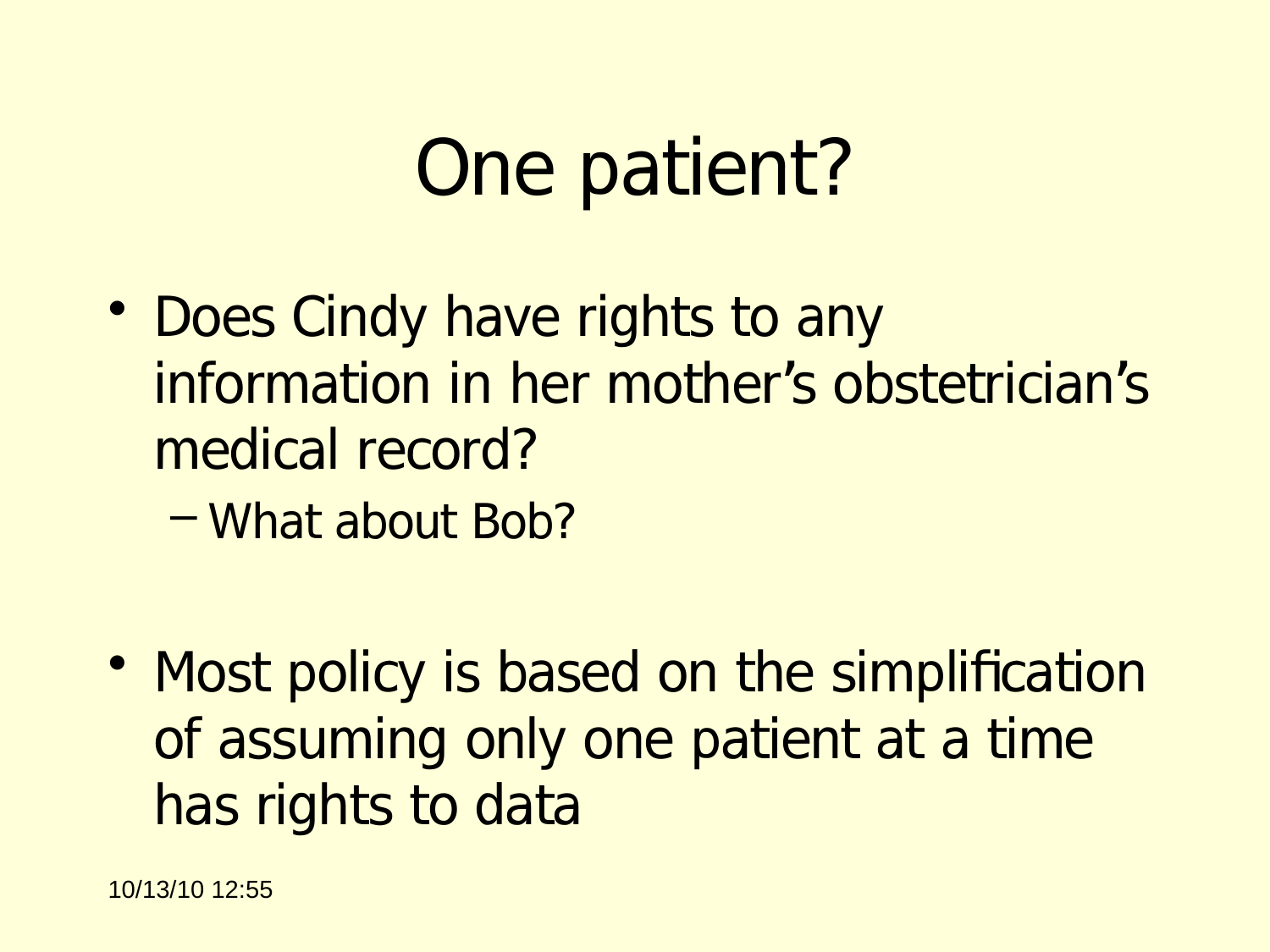

# One patient?
Does Cindy have rights to any information in her mother’s obstetrician’s medical record?
What about Bob?

Most policy is based on the simplification of assuming only one patient at a time has rights to data

10/13/10 12:55